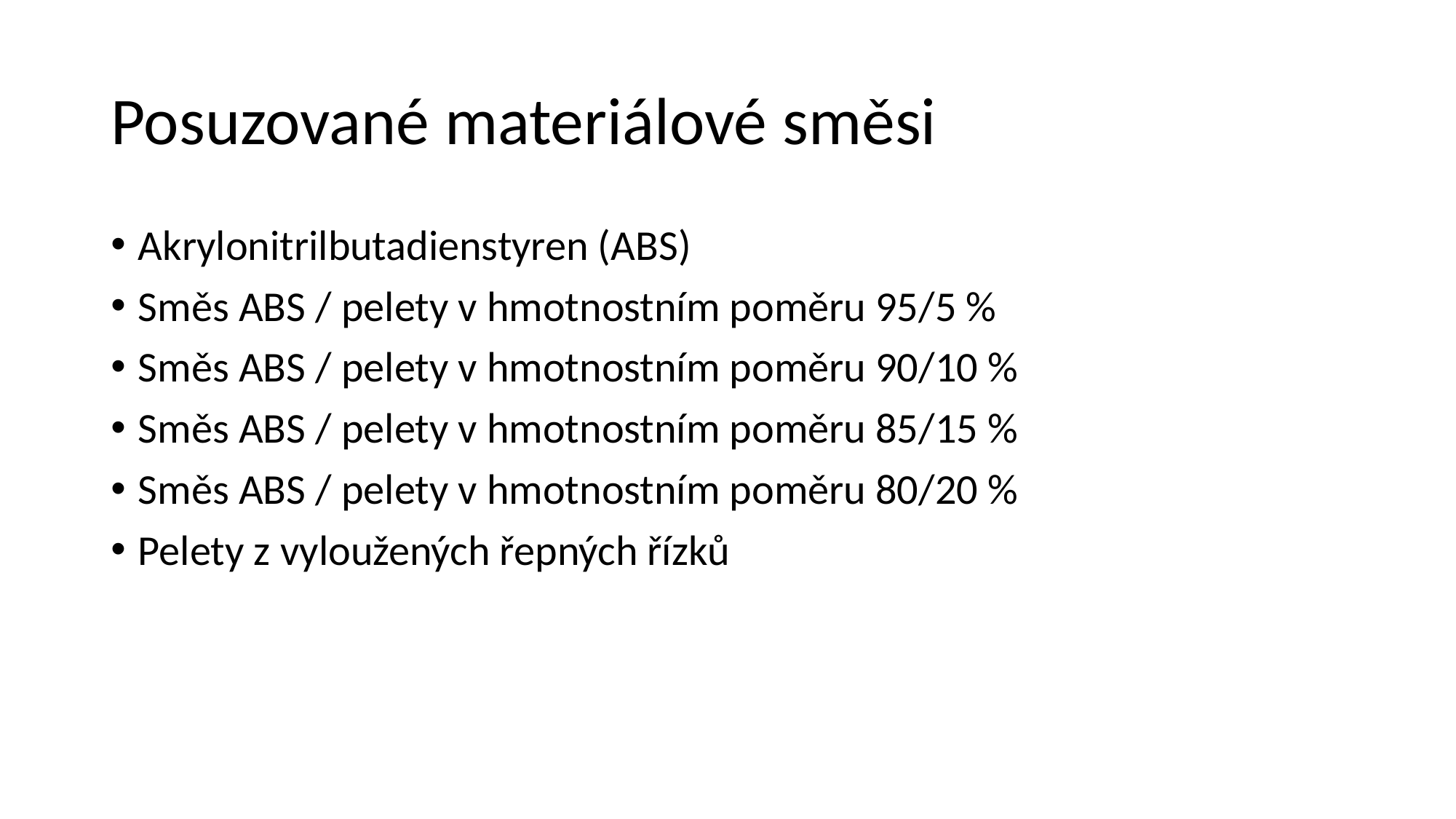

# Posuzované materiálové směsi
Akrylonitrilbutadienstyren (ABS)
Směs ABS / pelety v hmotnostním poměru 95/5 %
Směs ABS / pelety v hmotnostním poměru 90/10 %
Směs ABS / pelety v hmotnostním poměru 85/15 %
Směs ABS / pelety v hmotnostním poměru 80/20 %
Pelety z vyloužených řepných řízků